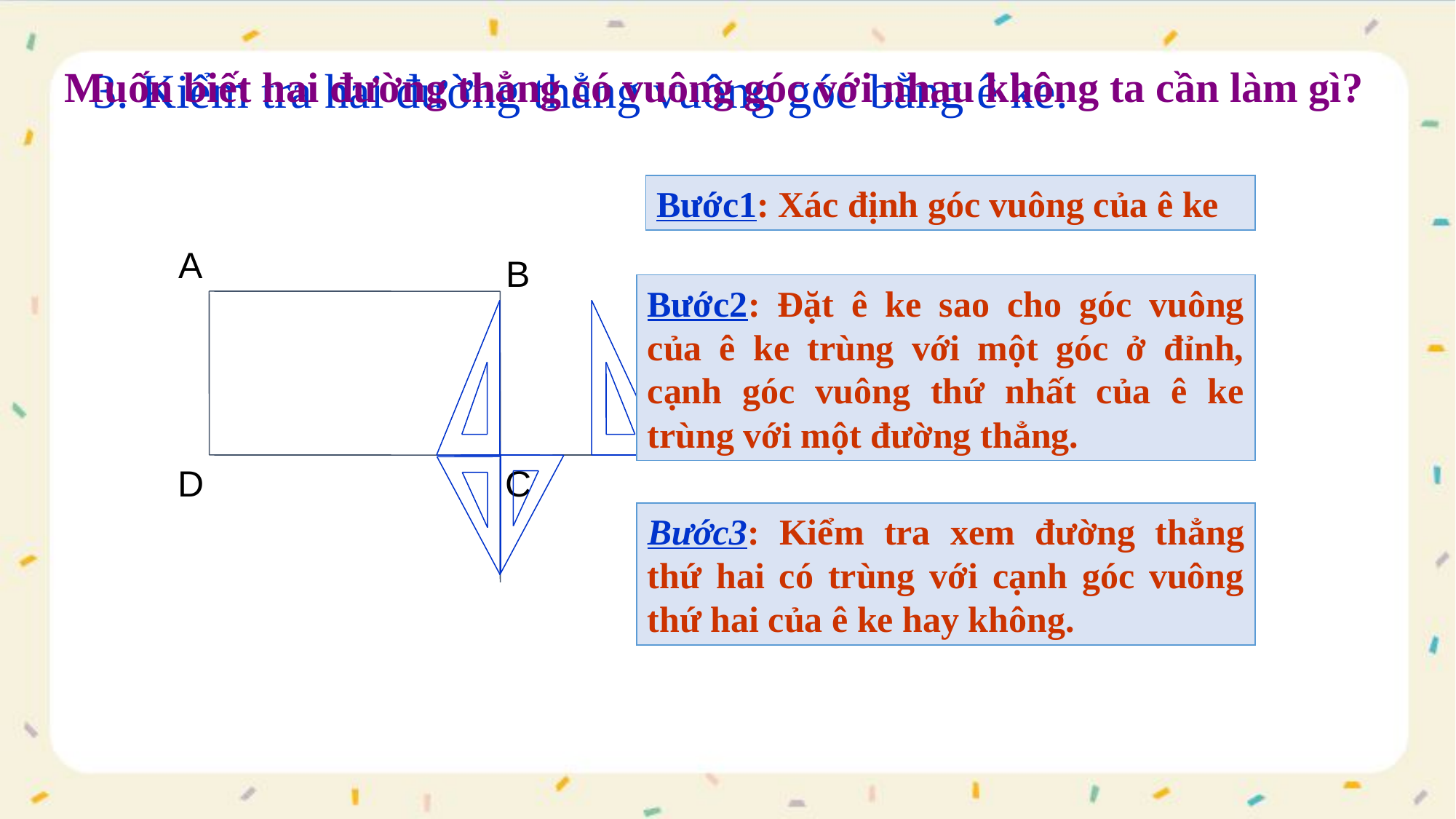

3. Kiểm tra hai đường thẳng vuông góc bằng ê ke.
Muốn biết hai đường thẳng có vuông góc với nhau không ta cần làm gì?

Bước1: Xác định góc vuông của ê ke
A
B

D

C
Bước2: Đặt ê ke sao cho góc vuông của ê ke trùng với một góc ở đỉnh, cạnh góc vuông thứ nhất của ê ke trùng với một đường thẳng.

Bước3: Kiểm tra xem đường thẳng thứ hai có trùng với cạnh góc vuông thứ hai của ê ke hay không.